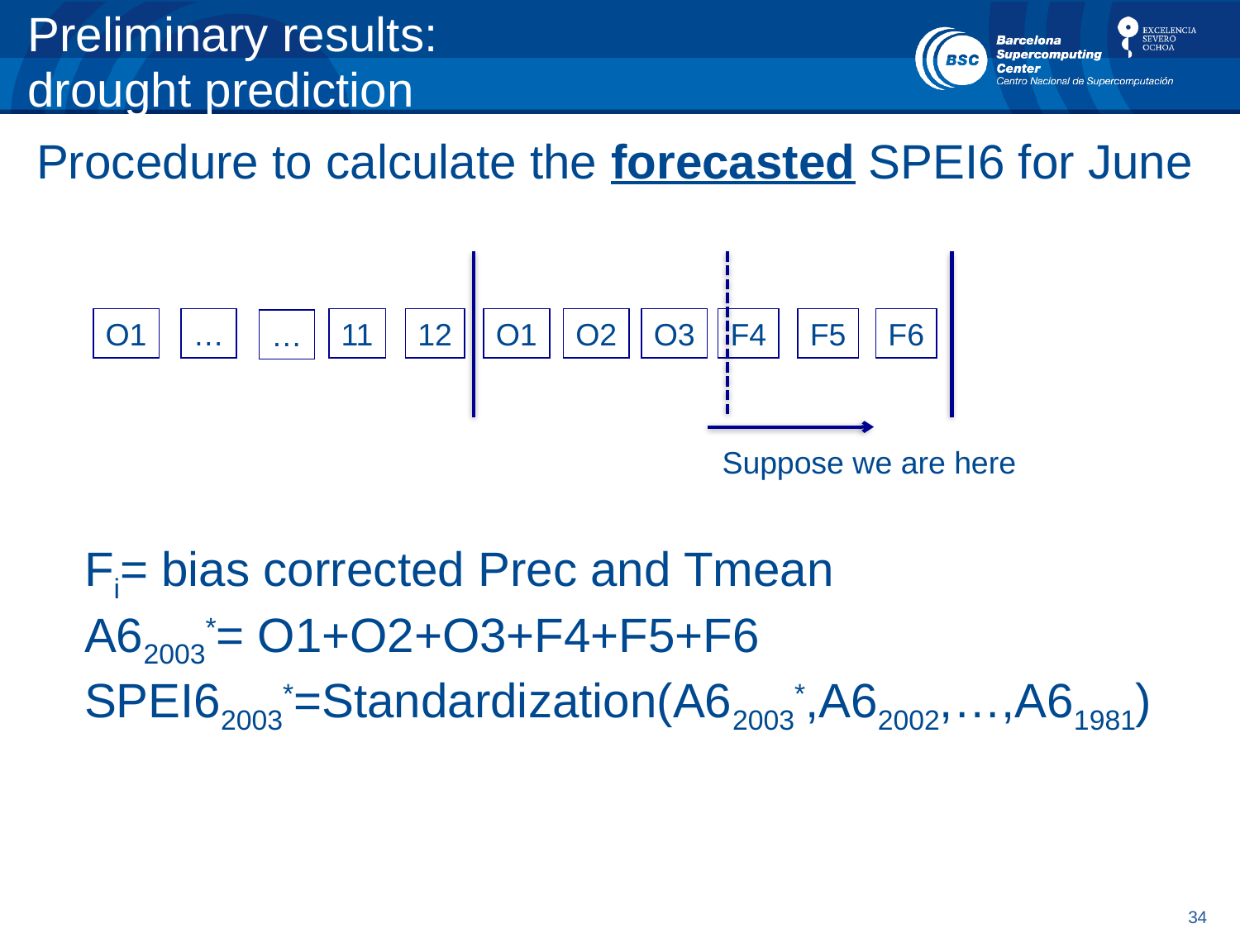

# Preliminary results: drought prediction
Procedure to calculate the forecasted SPEI6 for June

O1
…
11
12
O1
O2
O3
F4
F5
F6
…
Suppose we are here
Fi= bias corrected Prec and Tmean
A62003*= O1+O2+O3+F4+F5+F6
SPEI62003*=Standardization(A62003*,A62002,…,A61981)